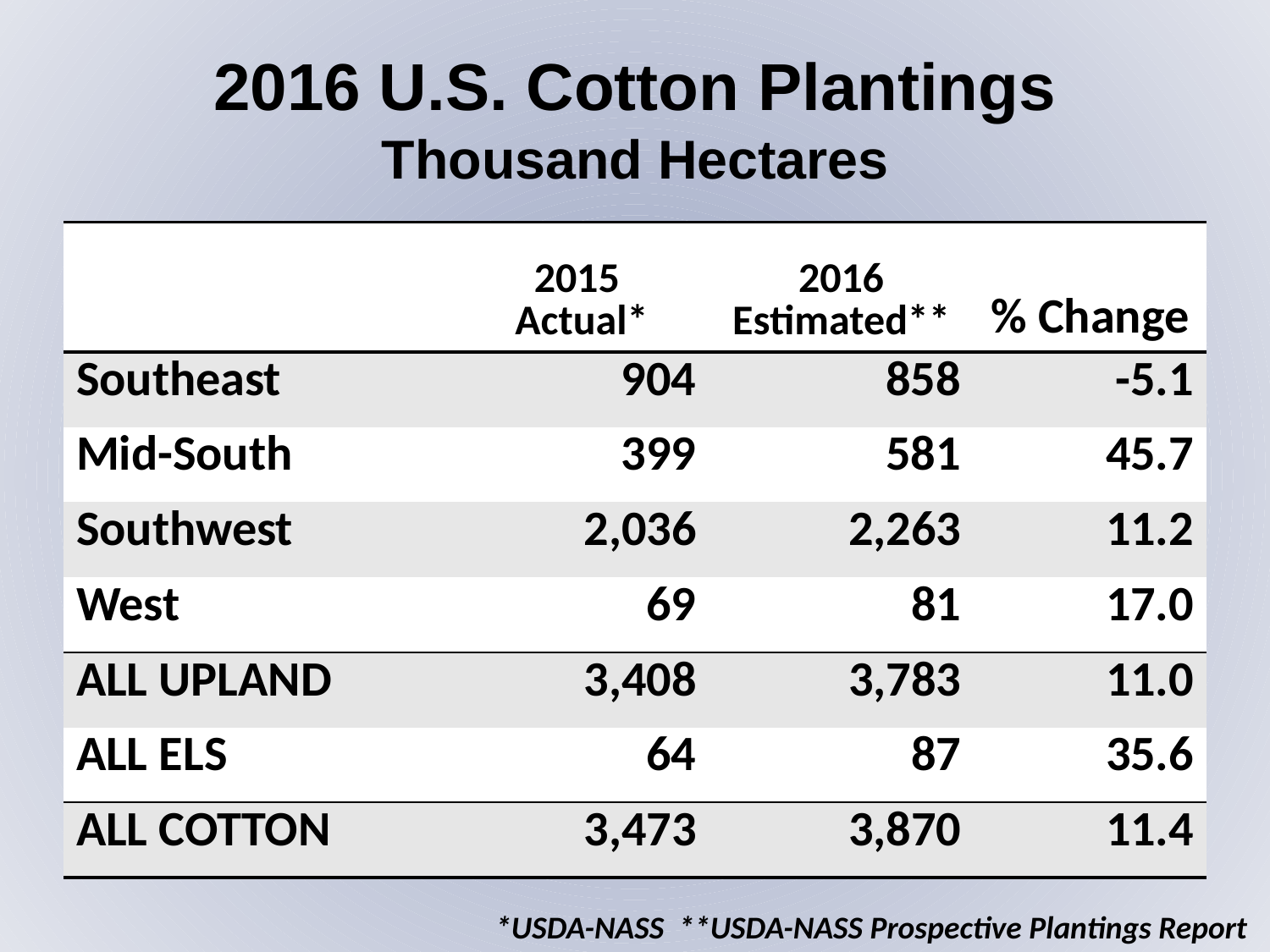

2016 U.S. Cotton Plantings
Thousand Hectares
|  | 2015 Actual\* | 2016 Estimated\*\* | % Change |
| --- | --- | --- | --- |
| Southeast | 904 | 858 | -5.1 |
| Mid-South | 399 | 581 | 45.7 |
| Southwest | 2,036 | 2,263 | 11.2 |
| West | 69 | 81 | 17.0 |
| ALL UPLAND | 3,408 | 3,783 | 11.0 |
| ALL ELS | 64 | 87 | 35.6 |
| ALL COTTON | 3,473 | 3,870 | 11.4 |
 *USDA-NASS  **USDA-NASS Prospective Plantings Report